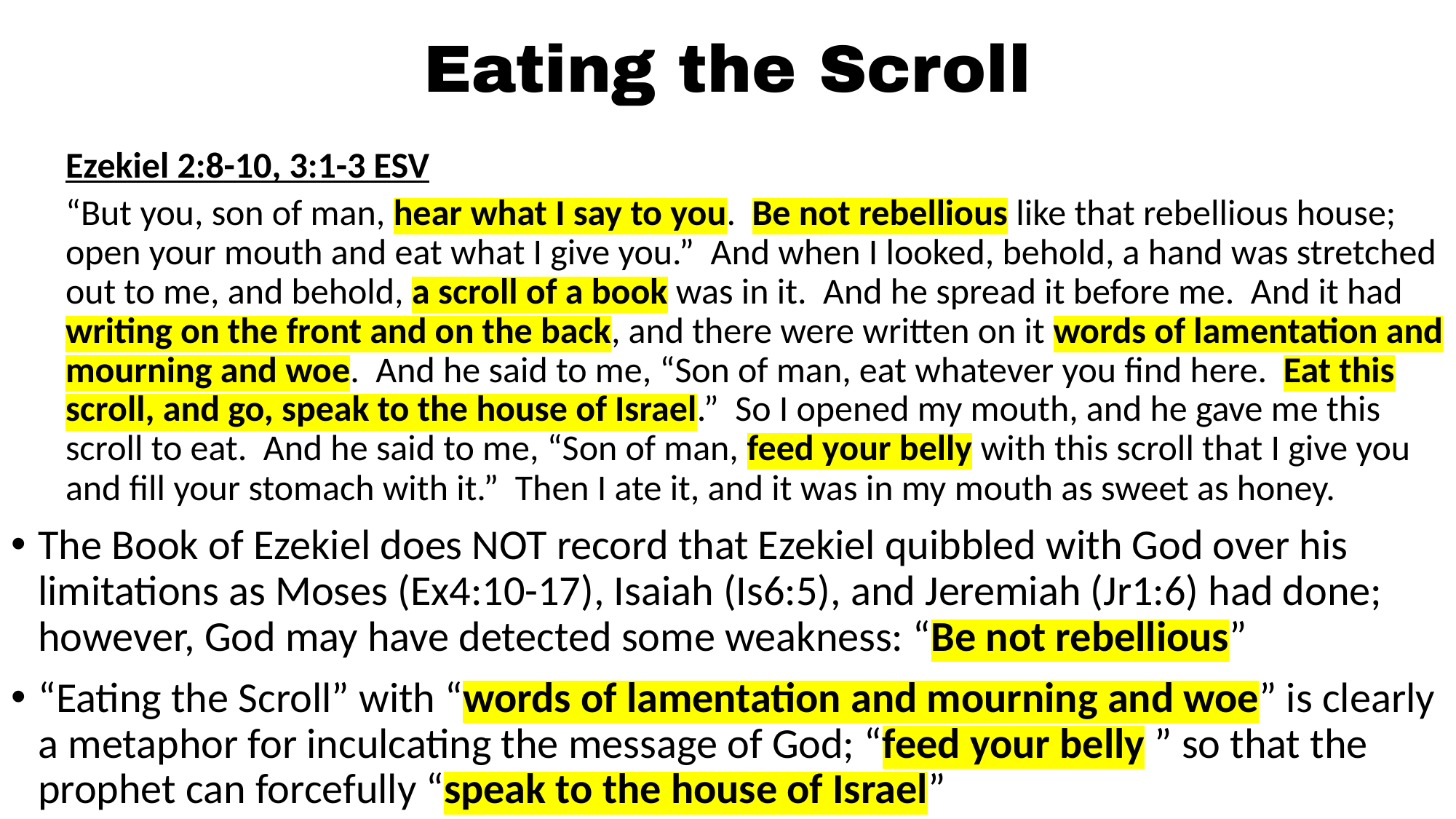

# Eating the Scroll
Ezekiel 2:8-10, 3:1-3 ESV
“But you, son of man, hear what I say to you.  Be not rebellious like that rebellious house; open your mouth and eat what I give you.”  And when I looked, behold, a hand was stretched out to me, and behold, a scroll of a book was in it.  And he spread it before me.  And it had writing on the front and on the back, and there were written on it words of lamentation and mourning and woe.  And he said to me, “Son of man, eat whatever you find here.  Eat this scroll, and go, speak to the house of Israel.”  So I opened my mouth, and he gave me this scroll to eat.  And he said to me, “Son of man, feed your belly with this scroll that I give you and fill your stomach with it.”  Then I ate it, and it was in my mouth as sweet as honey.
The Book of Ezekiel does NOT record that Ezekiel quibbled with God over his limitations as Moses (Ex4:10-17), Isaiah (Is6:5), and Jeremiah (Jr1:6) had done; however, God may have detected some weakness: “Be not rebellious”
“Eating the Scroll” with “words of lamentation and mourning and woe” is clearly a metaphor for inculcating the message of God; “feed your belly ” so that the prophet can forcefully “speak to the house of Israel”